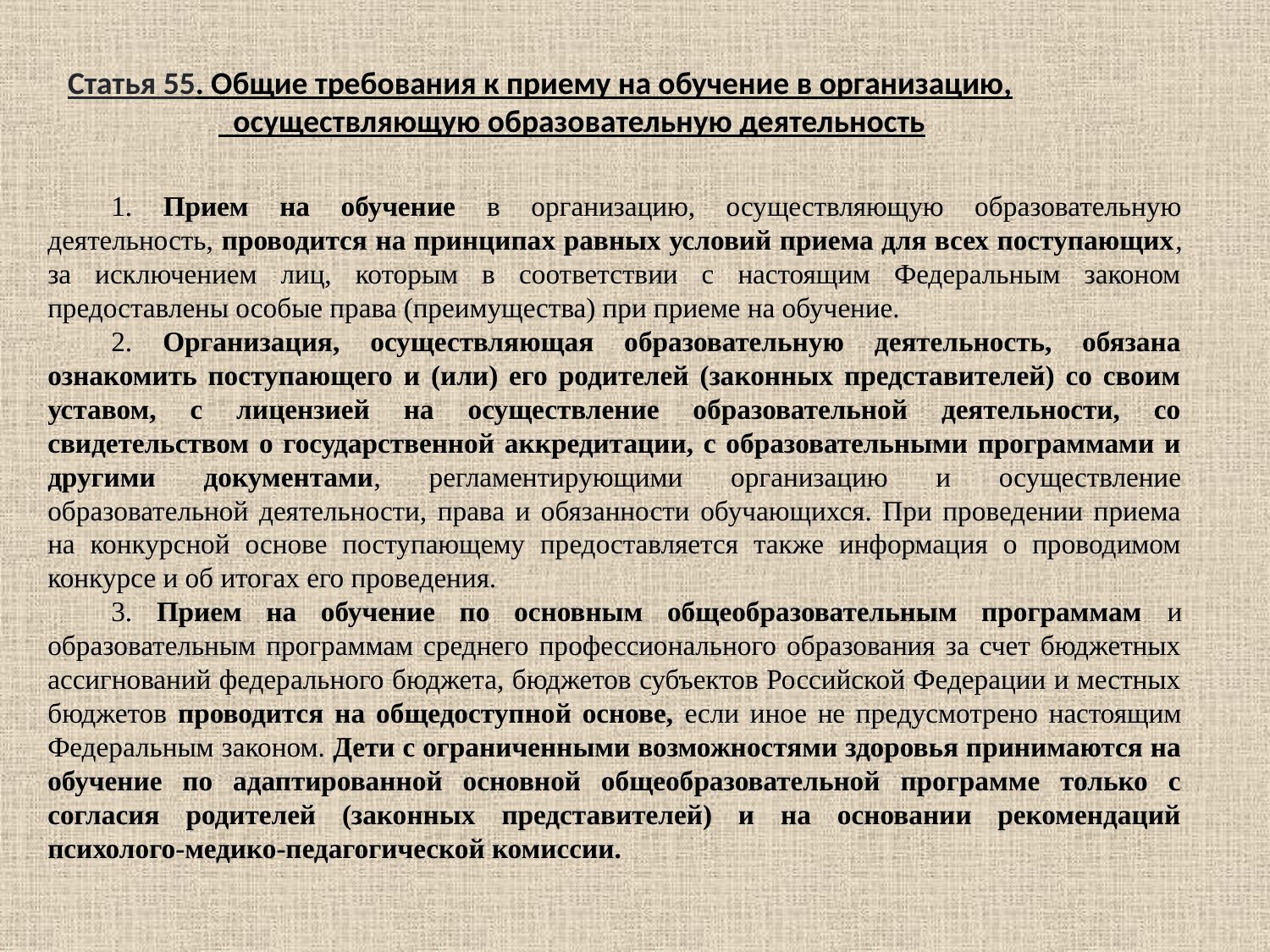

Статья 55. Общие требования к приему на обучение в организацию,
                       осуществляющую образовательную деятельность
1. Прием на обучение в организацию, осуществляющую образовательную деятельность, проводится на принципах равных условий приема для всех поступающих, за исключением лиц, которым в соответствии с настоящим Федеральным законом предоставлены особые права (преимущества) при приеме на обучение.
2. Организация, осуществляющая образовательную деятельность, обязана ознакомить поступающего и (или) его родителей (законных представителей) со своим уставом, с лицензией на осуществление образовательной деятельности, со свидетельством о государственной аккредитации, с образовательными программами и другими документами, регламентирующими организацию и осуществление образовательной деятельности, права и обязанности обучающихся. При проведении приема на конкурсной основе поступающему предоставляется также информация о проводимом конкурсе и об итогах его проведения.
3. Прием на обучение по основным общеобразовательным программам и образовательным программам среднего профессионального образования за счет бюджетных ассигнований федерального бюджета, бюджетов субъектов Российской Федерации и местных бюджетов проводится на общедоступной основе, если иное не предусмотрено настоящим Федеральным законом. Дети с ограниченными возможностями здоровья принимаются на обучение по адаптированной основной общеобразовательной программе только с согласия родителей (законных представителей) и на основании рекомендаций психолого-медико-педагогической комиссии.